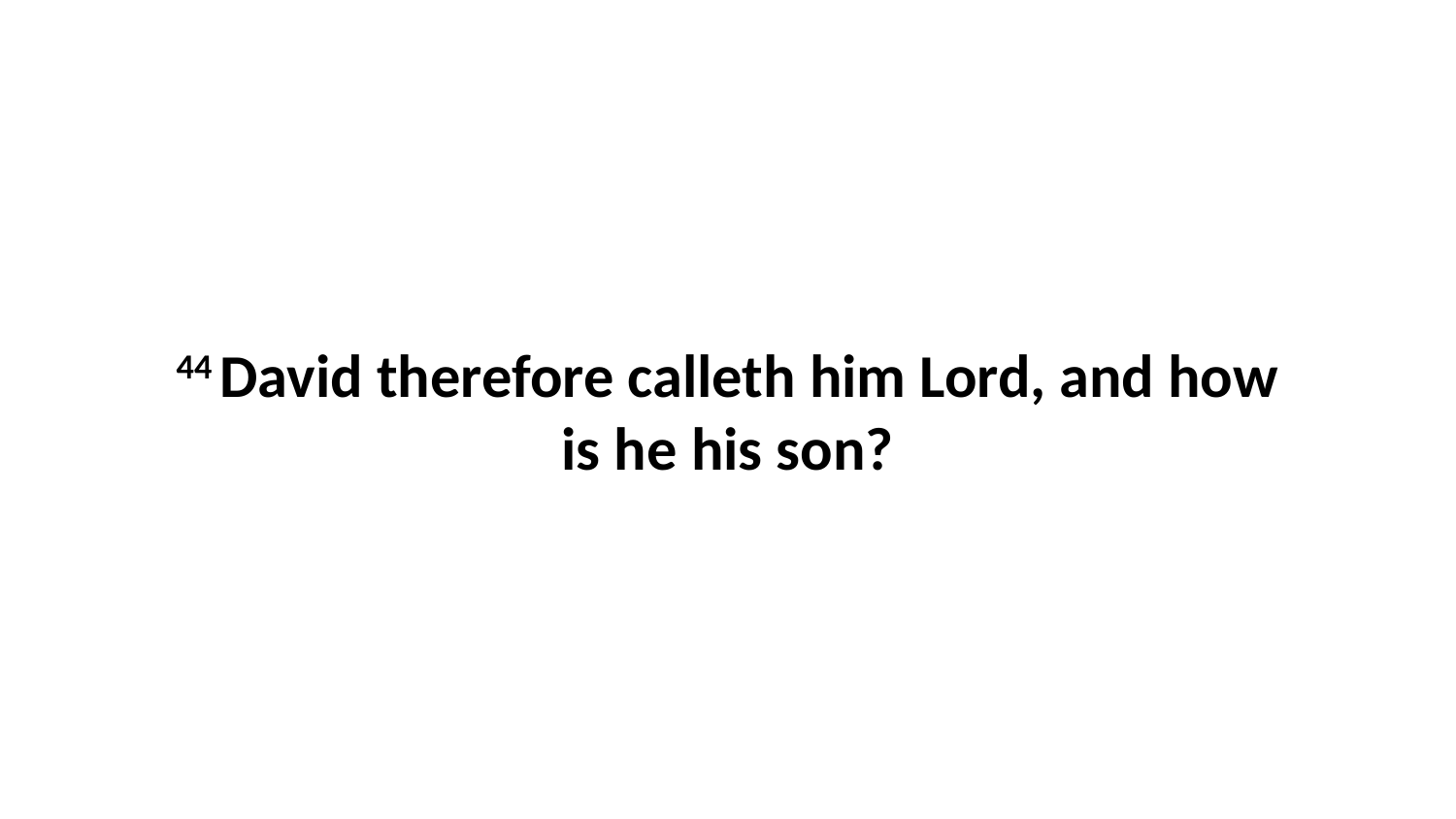

44 David therefore calleth him Lord, and how is he his son?